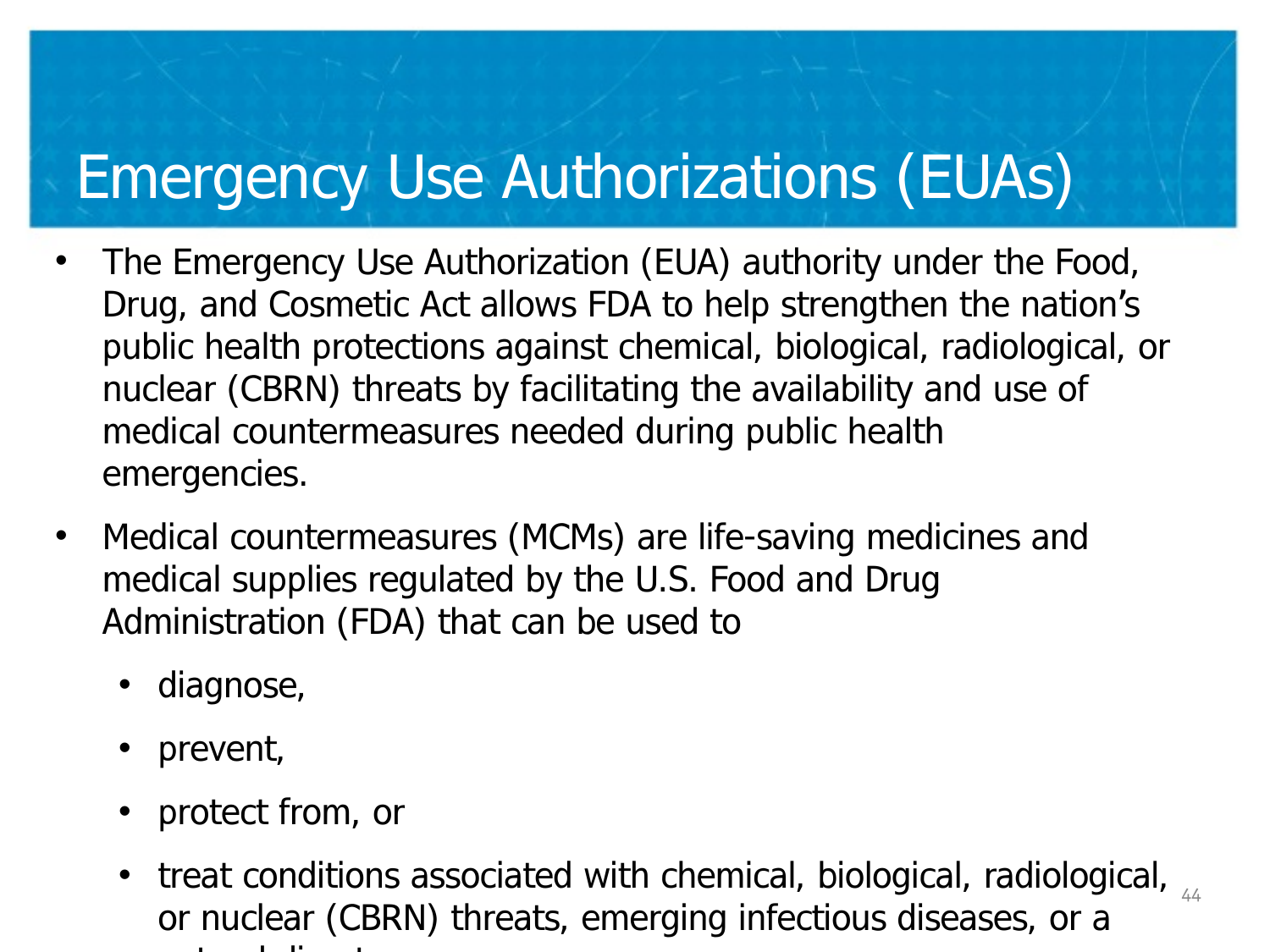

# Emergency Use Authorizations (EUAs)
The Emergency Use Authorization (EUA) authority under the Food, Drug, and Cosmetic Act allows FDA to help strengthen the nation’s public health protections against chemical, biological, radiological, or nuclear (CBRN) threats by facilitating the availability and use of medical countermeasures needed during public health emergencies.
Medical countermeasures (MCMs) are life-saving medicines and medical supplies regulated by the U.S. Food and Drug Administration (FDA) that can be used to
diagnose,
prevent,
protect from, or
treat conditions associated with chemical, biological, radiological, or nuclear (CBRN) threats, emerging infectious diseases, or a natural disaster.